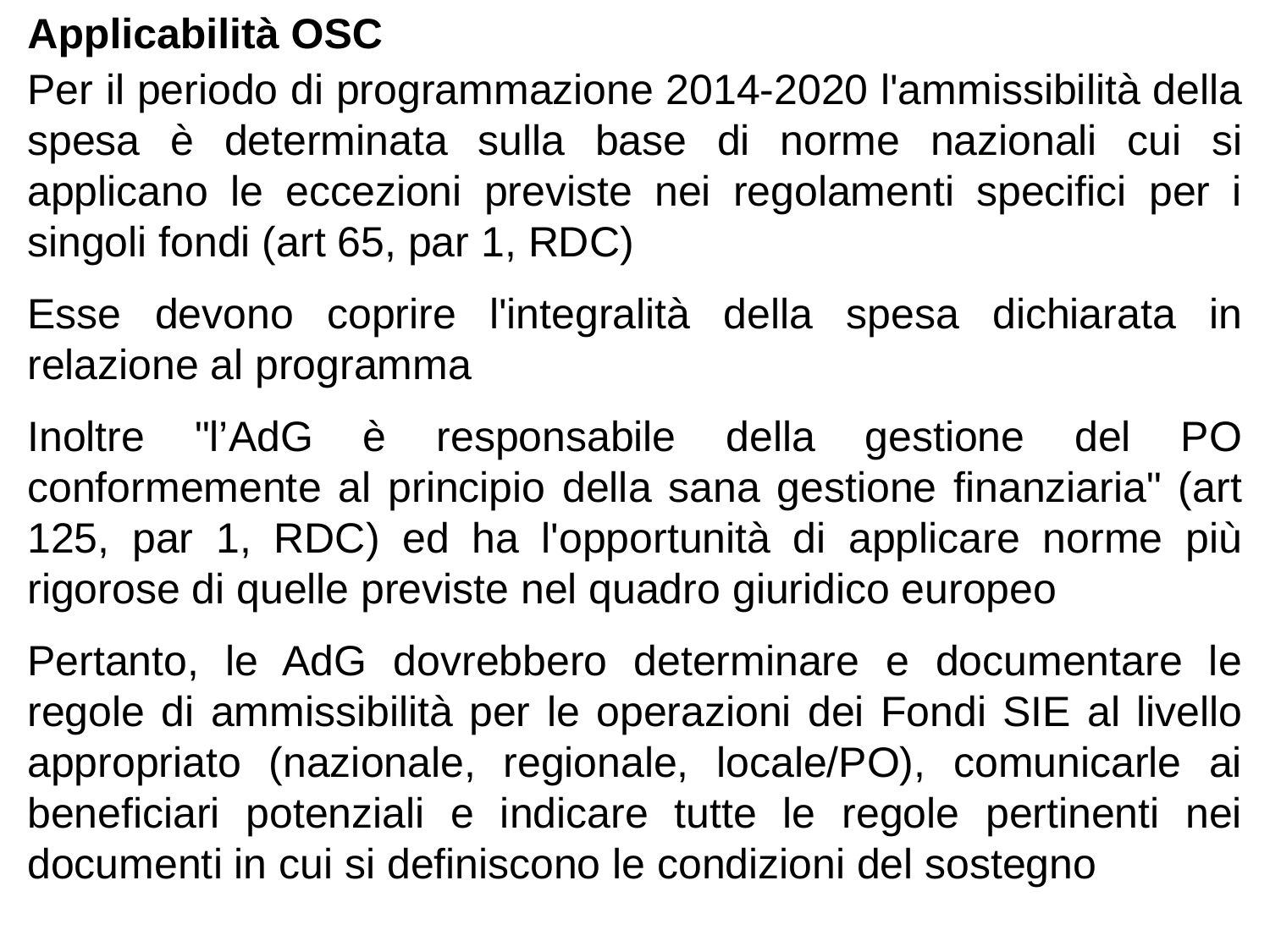

Applicabilità OSC
Per il periodo di programmazione 2014-2020 l'ammissibilità della spesa è determinata sulla base di norme nazionali cui si applicano le eccezioni previste nei regolamenti specifici per i singoli fondi (art 65, par 1, RDC)
Esse devono coprire l'integralità della spesa dichiarata in relazione al programma
Inoltre "l’AdG è responsabile della gestione del PO conformemente al principio della sana gestione finanziaria" (art 125, par 1, RDC) ed ha l'opportunità di applicare norme più rigorose di quelle previste nel quadro giuridico europeo
Pertanto, le AdG dovrebbero determinare e documentare le regole di ammissibilità per le operazioni dei Fondi SIE al livello appropriato (nazionale, regionale, locale/PO), comunicarle ai beneficiari potenziali e indicare tutte le regole pertinenti nei documenti in cui si definiscono le condizioni del sostegno